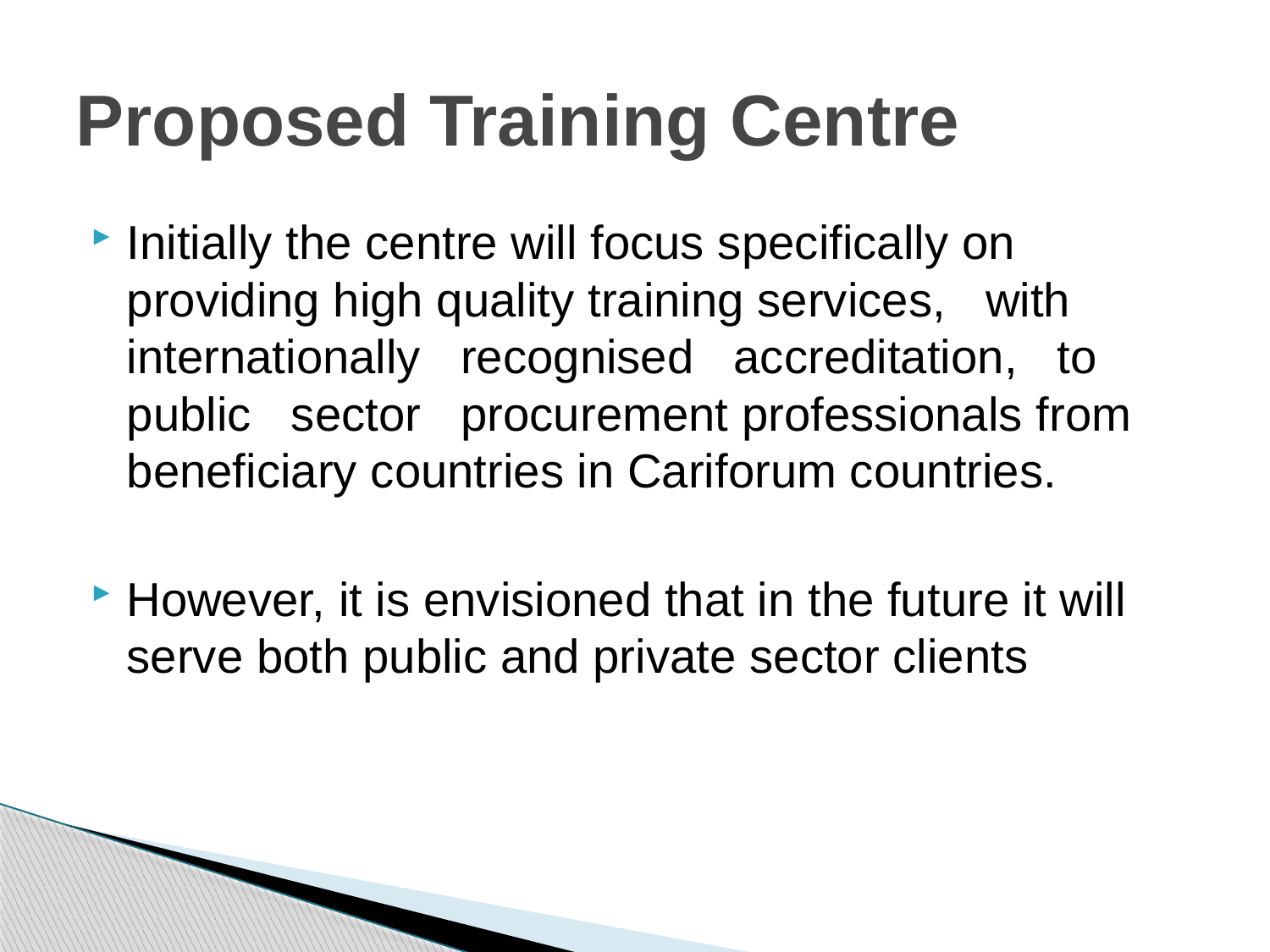

# Proposed Training Centre
Initially the centre will focus specifically on providing high quality training services,   with   internationally   recognised   accreditation,   to   public   sector   procurement professionals from beneficiary countries in Cariforum countries.

However, it is envisioned that in the future it will serve both public and private sector clients